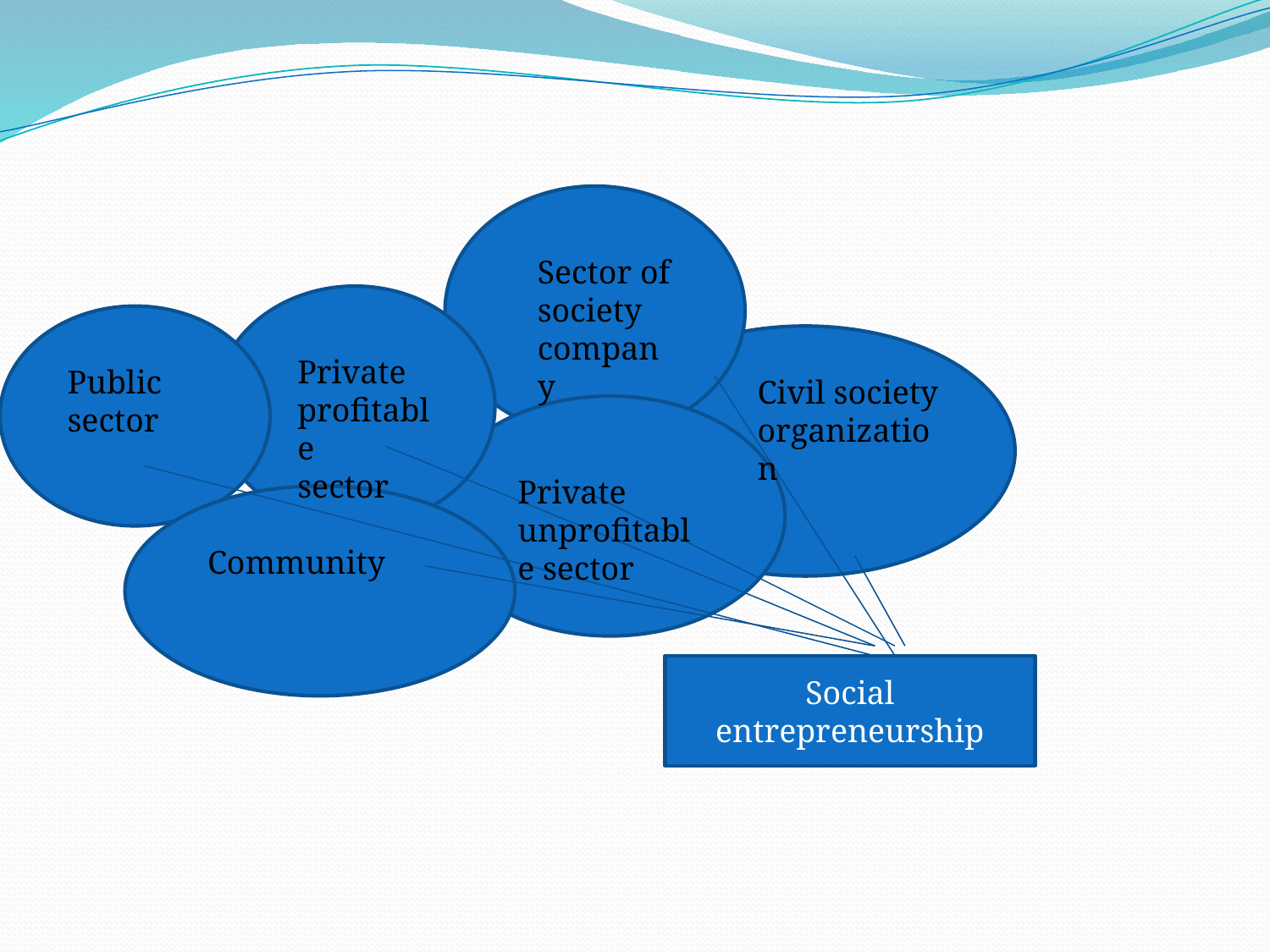

Sector of society company

Private profitable
sector
Public sector
Civil society
organization

Private unprofitable sector

Community
Social entrepreneurship